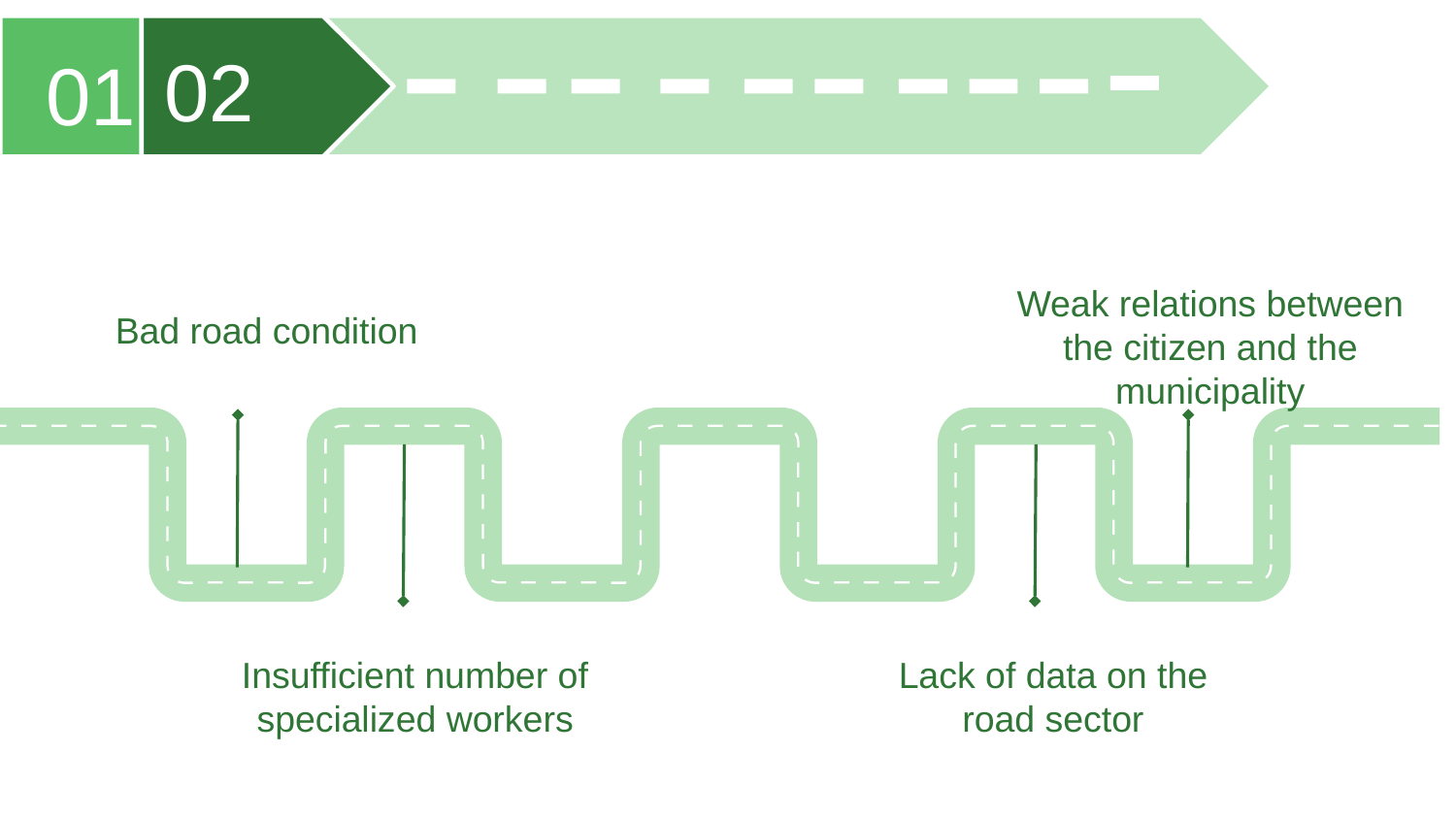

02
01

Weak relations between the citizen and the municipality
Bad road condition

Lack of data on the road sector
Insufficient number of specialized workers